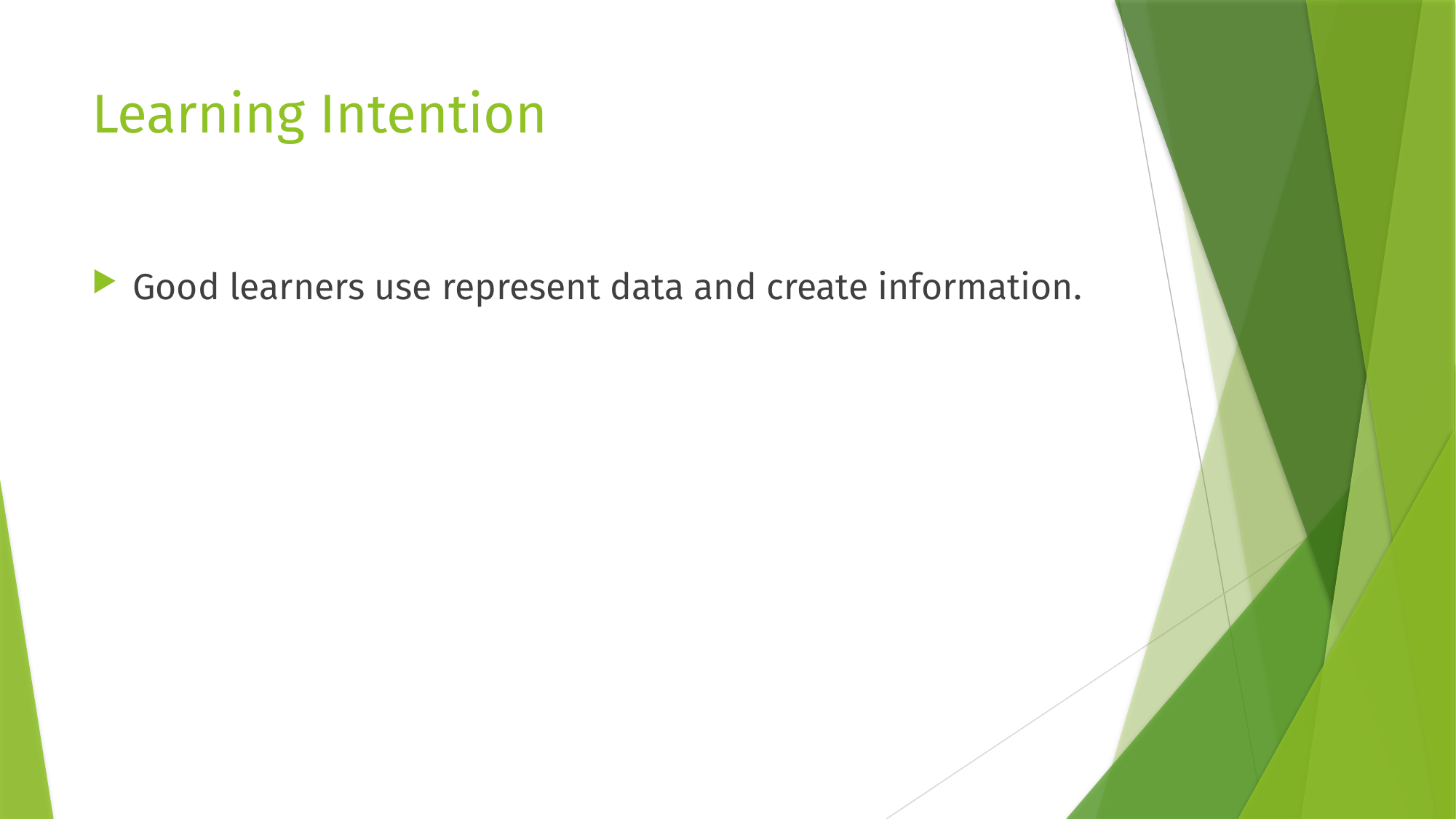

# Learning Intention
Good learners use represent data and create information.